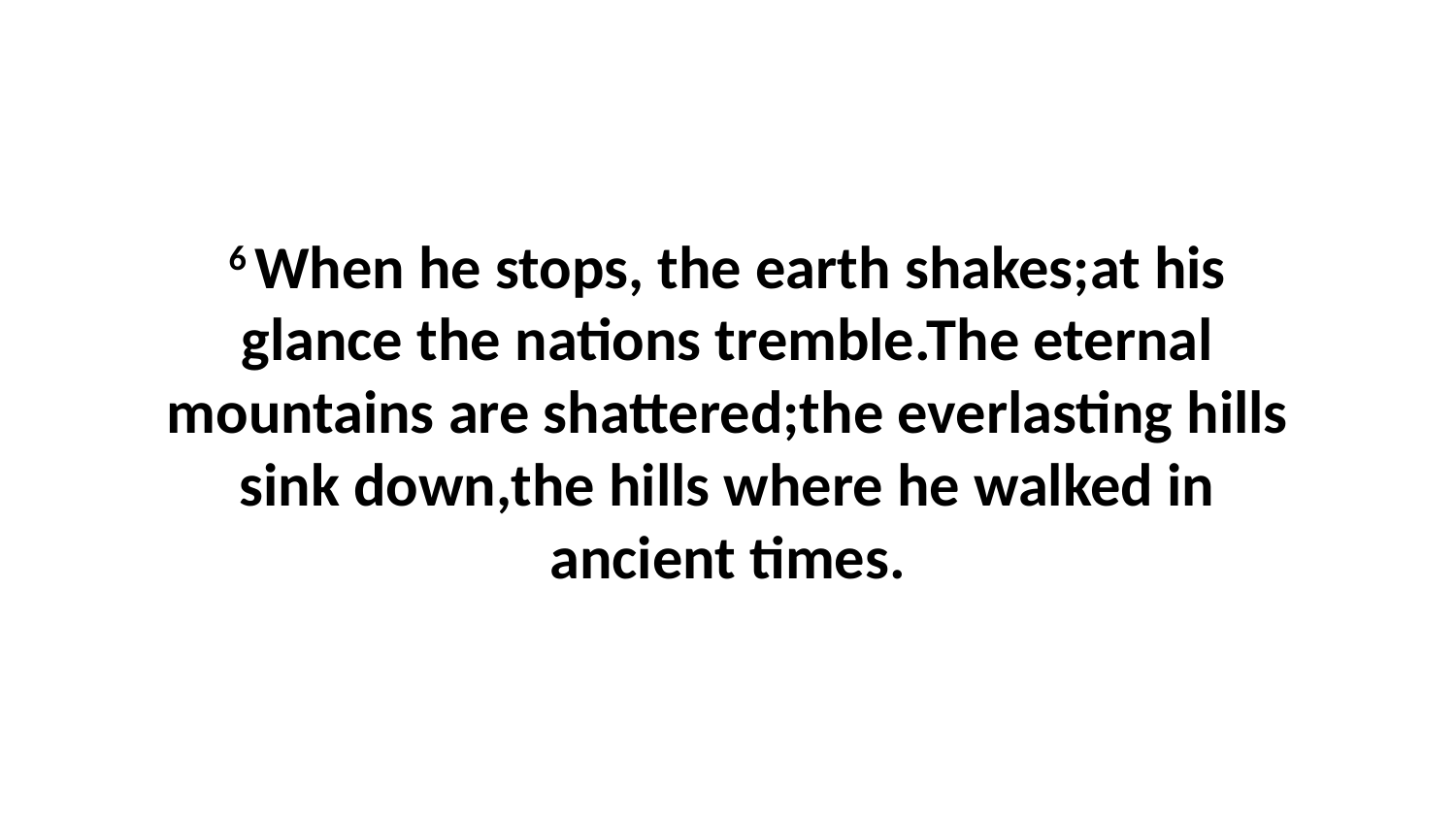

6 When he stops, the earth shakes;at his glance the nations tremble.The eternal mountains are shattered;the everlasting hills sink down,the hills where he walked in ancient times.